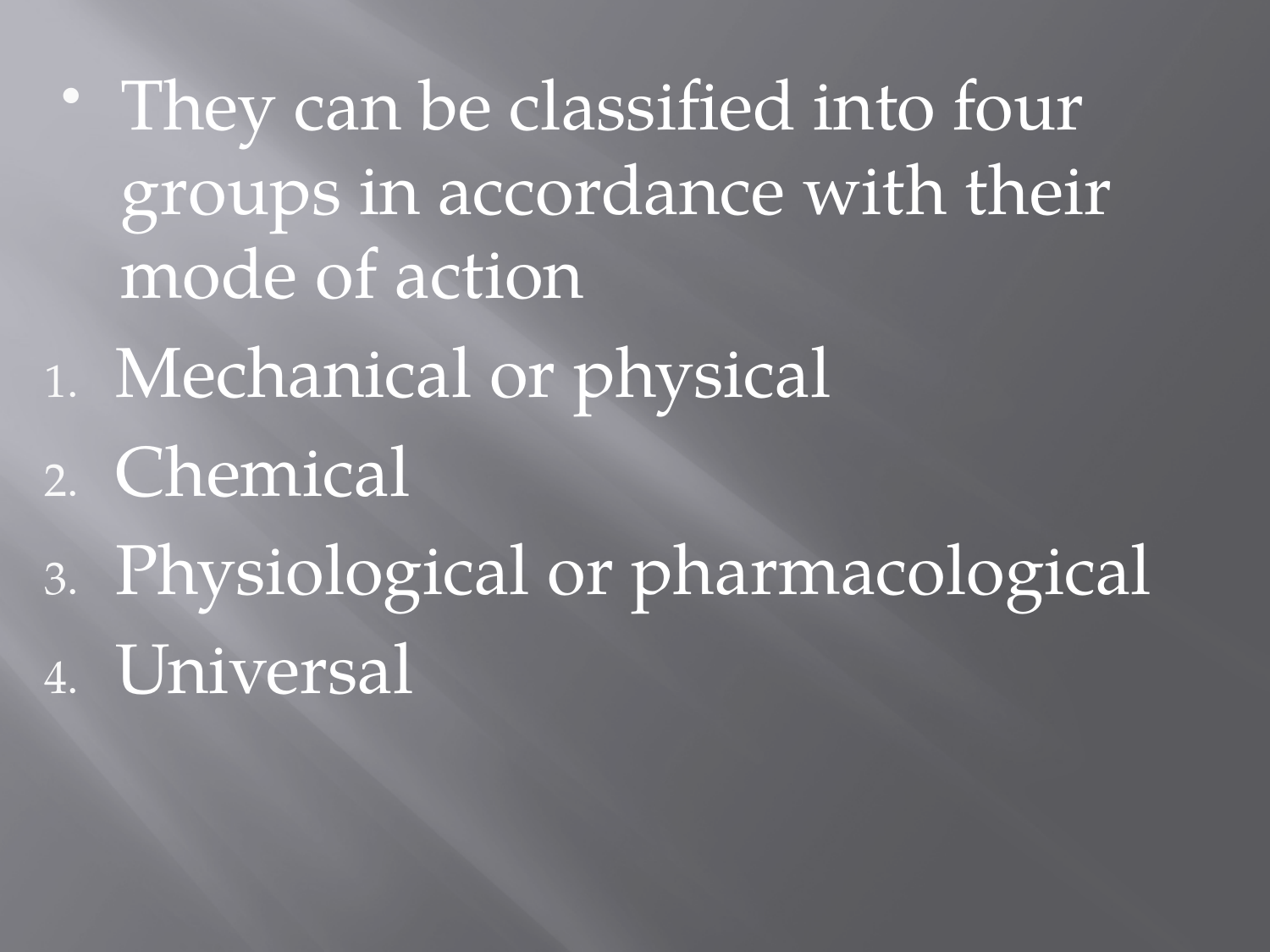

They can be classified into four groups in accordance with their mode of action
Mechanical or physical
Chemical
Physiological or pharmacological
Universal